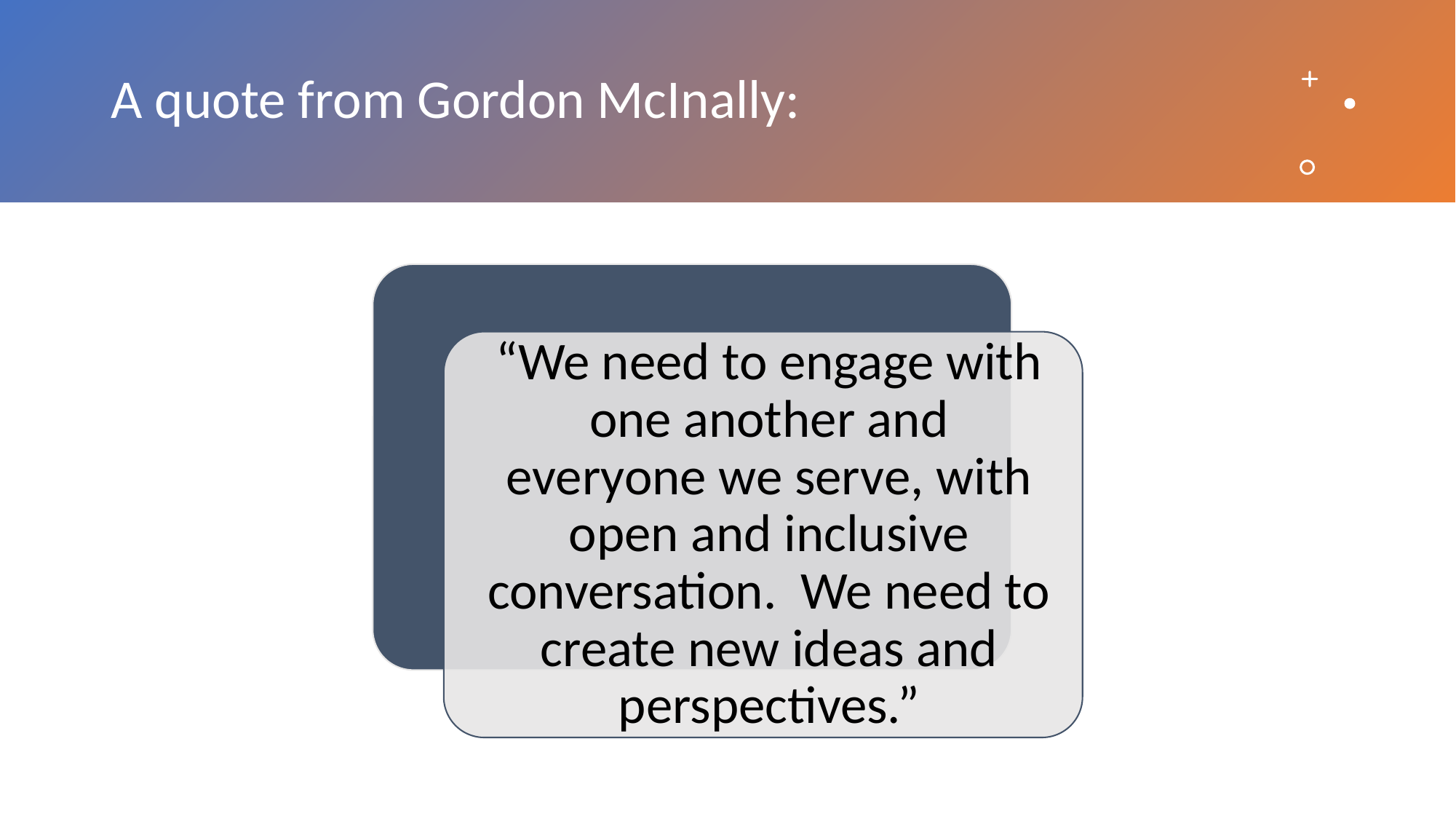

# A quote from Gordon McInally:

“We need to engage with one another and everyone we serve, with open and inclusive conversation.  We need to create new ideas and perspectives.”